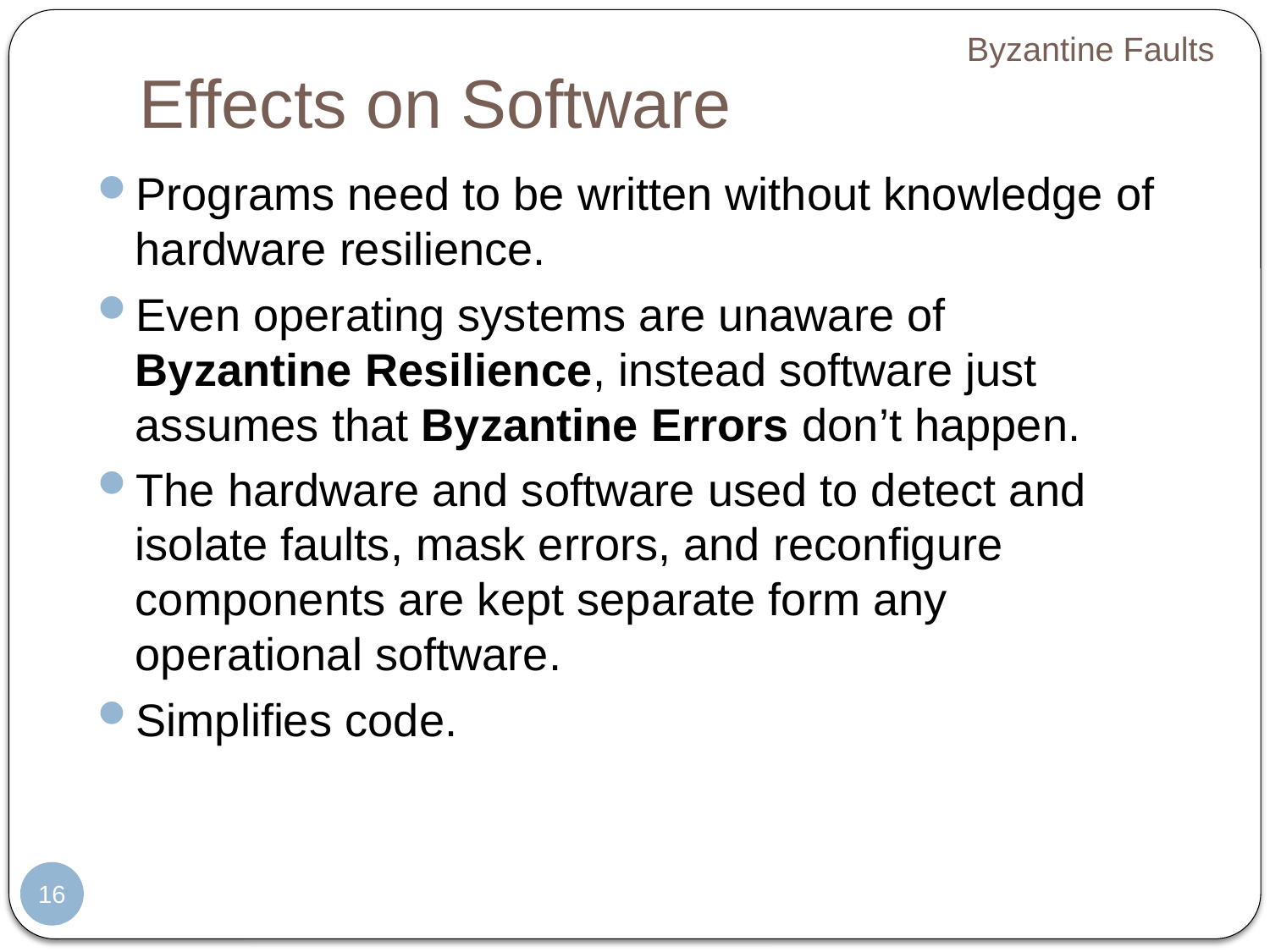

Byzantine Faults
# Effects on Software
Programs need to be written without knowledge of hardware resilience.
Even operating systems are unaware of Byzantine Resilience, instead software just assumes that Byzantine Errors don’t happen.
The hardware and software used to detect and isolate faults, mask errors, and reconfigure components are kept separate form any operational software.
Simplifies code.
16